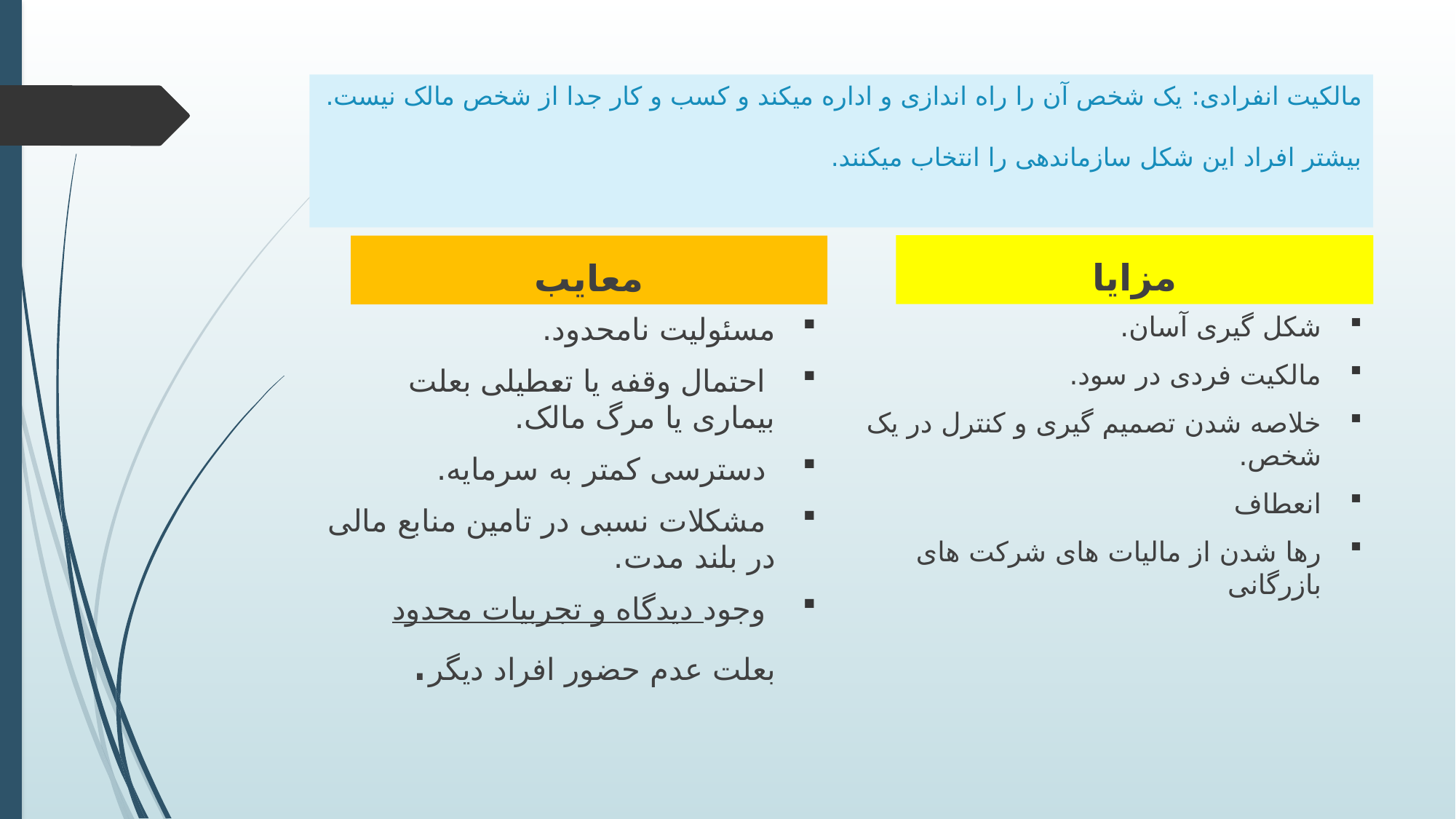

# مالکیت انفرادی: یک شخص آن را راه اندازی و اداره میکند و کسب و کار جدا از شخص مالک نیست. بیشتر افراد این شکل سازماندهی را انتخاب میکنند.
مزایا
معایب
شکل گیری آسان.
مالکیت فردی در سود.
خلاصه شدن تصمیم گیری و کنترل در یک شخص.
انعطاف
رها شدن از مالیات های شرکت های بازرگانی

مسئولیت نامحدود.
 احتمال وقفه یا تعطیلی بعلت بیماری یا مرگ مالک.
 دسترسی کمتر به سرمایه.
 مشکلات نسبی در تامین منابع مالی در بلند مدت.
 وجود دیدگاه و تجربیات محدود بعلت عدم حضور افراد دیگر.